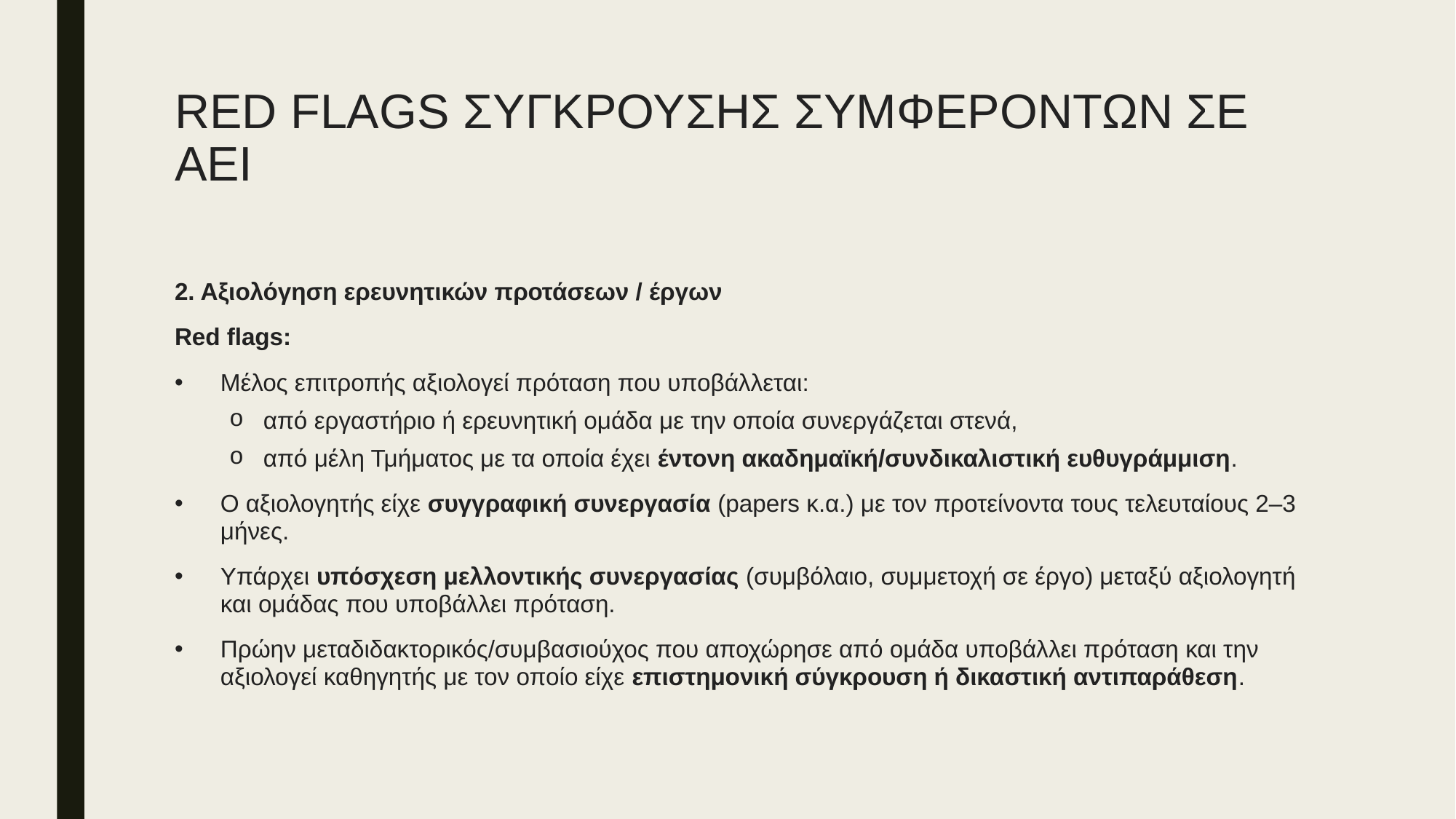

# RED FLAGS ΣΥΓΚΡΟΥΣΗΣ ΣΥΜΦΕΡΟΝΤΩΝ ΣΕ ΑΕΙ
2. Αξιολόγηση ερευνητικών προτάσεων / έργων
Red flags:
Μέλος επιτροπής αξιολογεί πρόταση που υποβάλλεται:
από εργαστήριο ή ερευνητική ομάδα με την οποία συνεργάζεται στενά,
από μέλη Τμήματος με τα οποία έχει έντονη ακαδημαϊκή/συνδικαλιστική ευθυγράμμιση.
Ο αξιολογητής είχε συγγραφική συνεργασία (papers κ.α.) με τον προτείνοντα τους τελευταίους 2–3 μήνες.
Υπάρχει υπόσχεση μελλοντικής συνεργασίας (συμβόλαιο, συμμετοχή σε έργο) μεταξύ αξιολογητή και ομάδας που υποβάλλει πρόταση.
Πρώην μεταδιδακτορικός/συμβασιούχος που αποχώρησε από ομάδα υποβάλλει πρόταση και την αξιολογεί καθηγητής με τον οποίο είχε επιστημονική σύγκρουση ή δικαστική αντιπαράθεση.